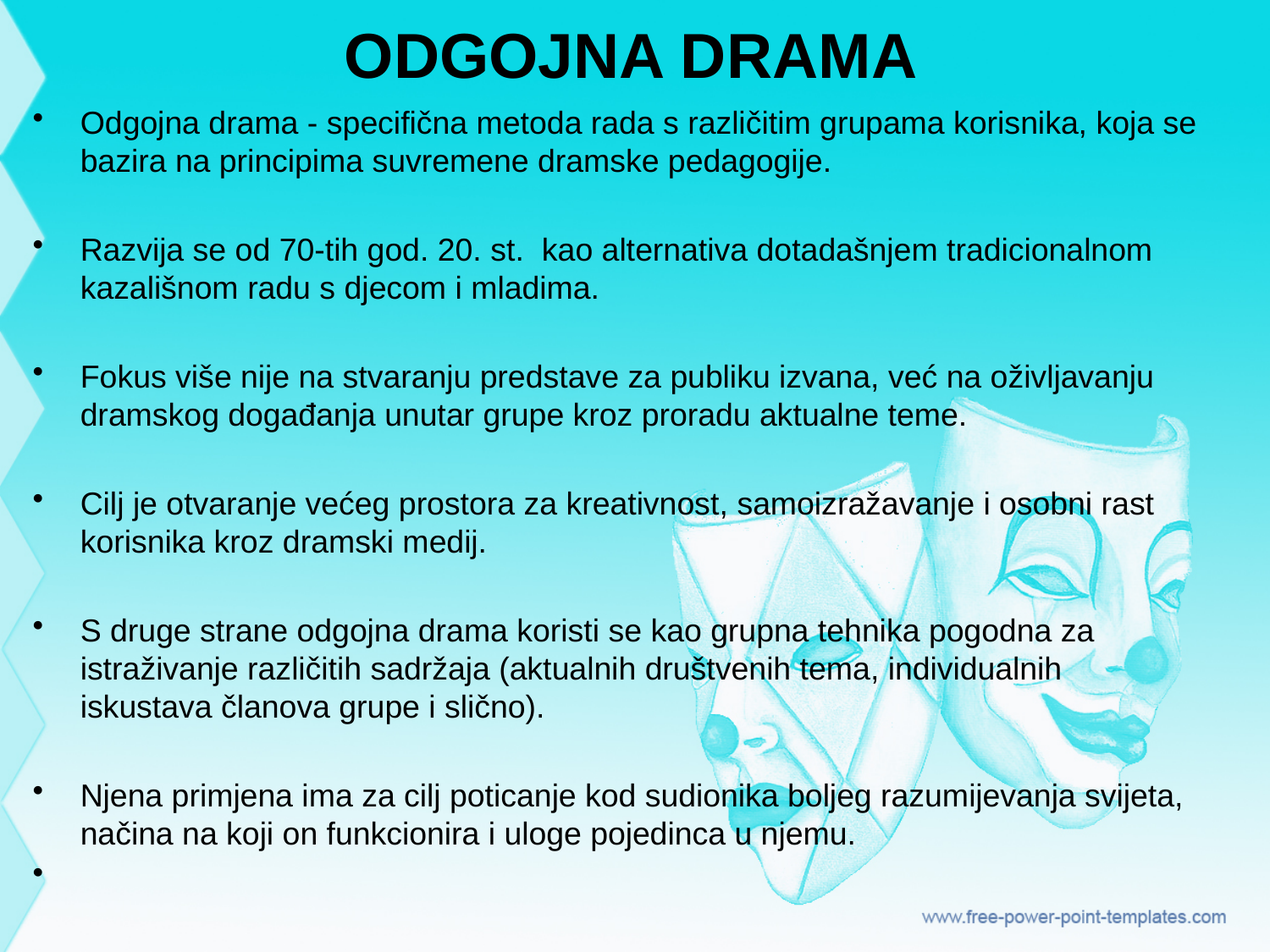

# ODGOJNA DRAMA
Odgojna drama - specifična metoda rada s različitim grupama korisnika, koja se bazira na principima suvremene dramske pedagogije.

Razvija se od 70-tih god. 20. st.  kao alternativa dotadašnjem tradicionalnom kazališnom radu s djecom i mladima.

Fokus više nije na stvaranju predstave za publiku izvana, već na oživljavanju dramskog događanja unutar grupe kroz proradu aktualne teme.

Cilj je otvaranje većeg prostora za kreativnost, samoizražavanje i osobni rast korisnika kroz dramski medij.

S druge strane odgojna drama koristi se kao grupna tehnika pogodna za istraživanje različitih sadržaja (aktualnih društvenih tema, individualnih iskustava članova grupe i slično).

Njena primjena ima za cilj poticanje kod sudionika boljeg razumijevanja svijeta, načina na koji on funkcionira i uloge pojedinca u njemu.